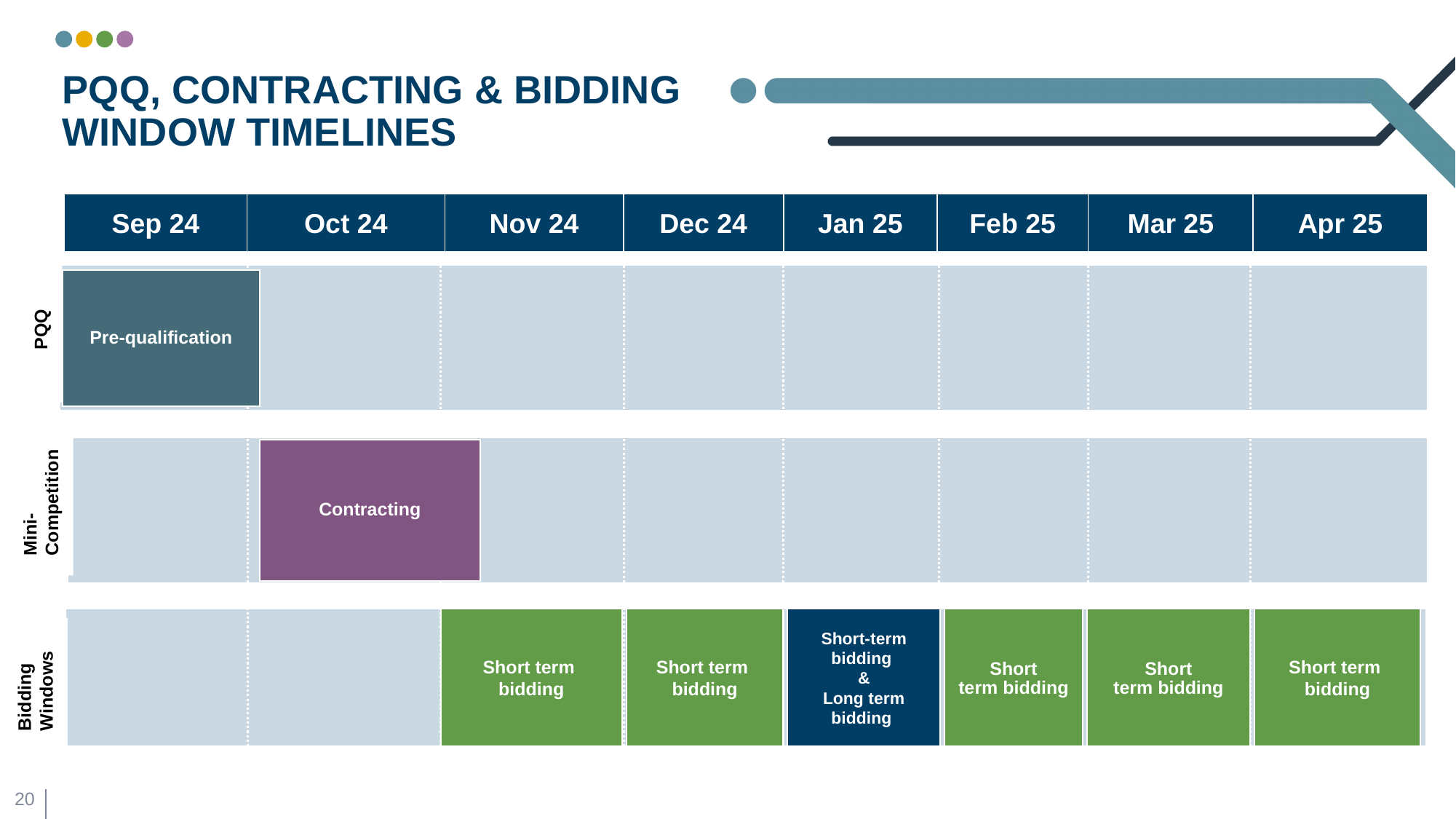

# PQQ, CONTRACTING & BIDDING WINDOW TIMELINES
| Sep 24 | Oct 24 | Nov 24 | Dec 24 | Jan 25 | Feb 25 | Mar 25 | Apr 25 |
| --- | --- | --- | --- | --- | --- | --- | --- |
PQQ

Pre-qualification
Mini-Competition

Contracting

Short term
bidding
Short term
bidding
Short-term bidding
&
Long term bidding
Short
term bidding
Short
term bidding
Short term
bidding
Bidding Windows